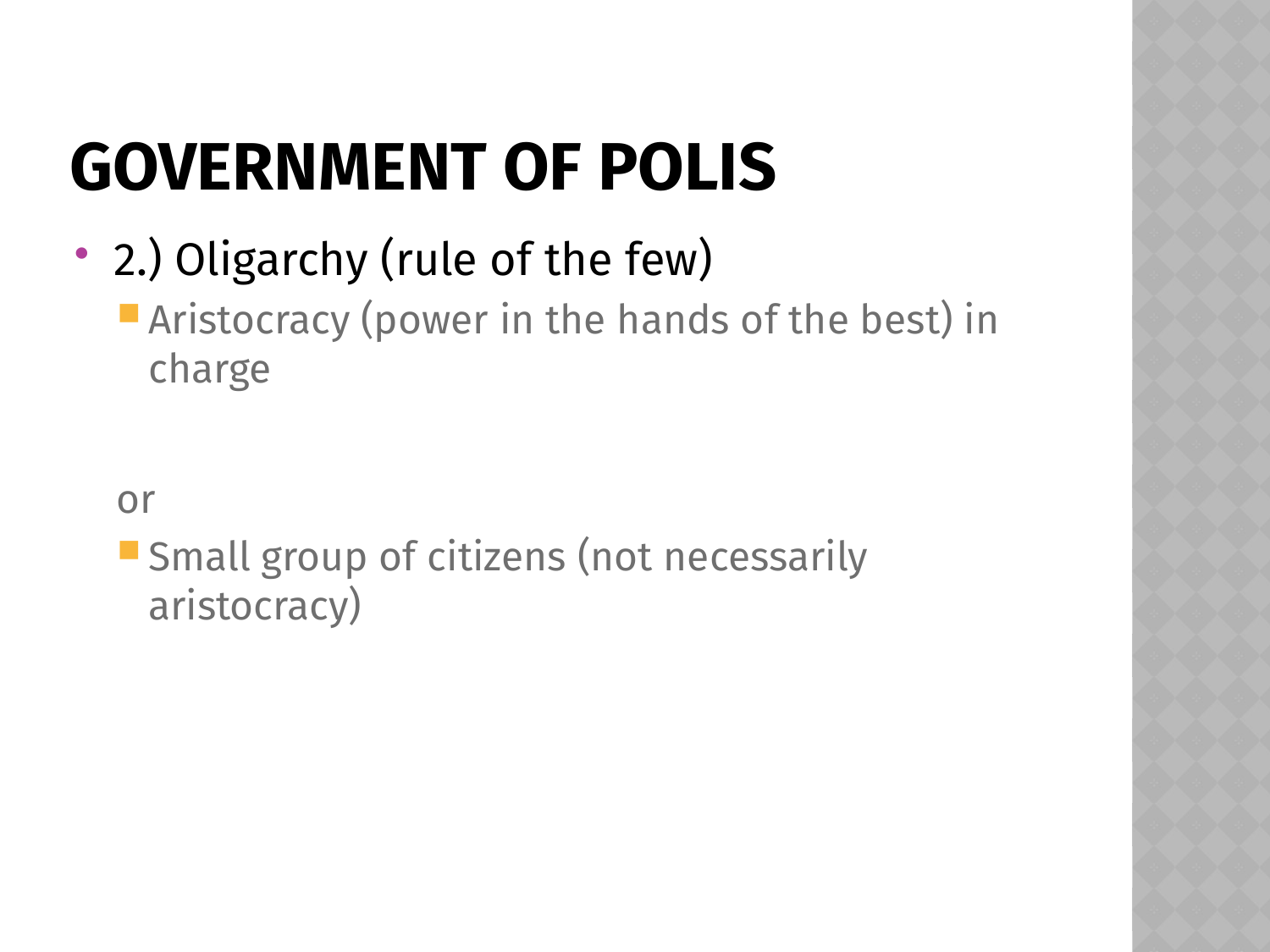

# Government of Polis
2.) Oligarchy (rule of the few)
Aristocracy (power in the hands of the best) in charge

or
Small group of citizens (not necessarily aristocracy)